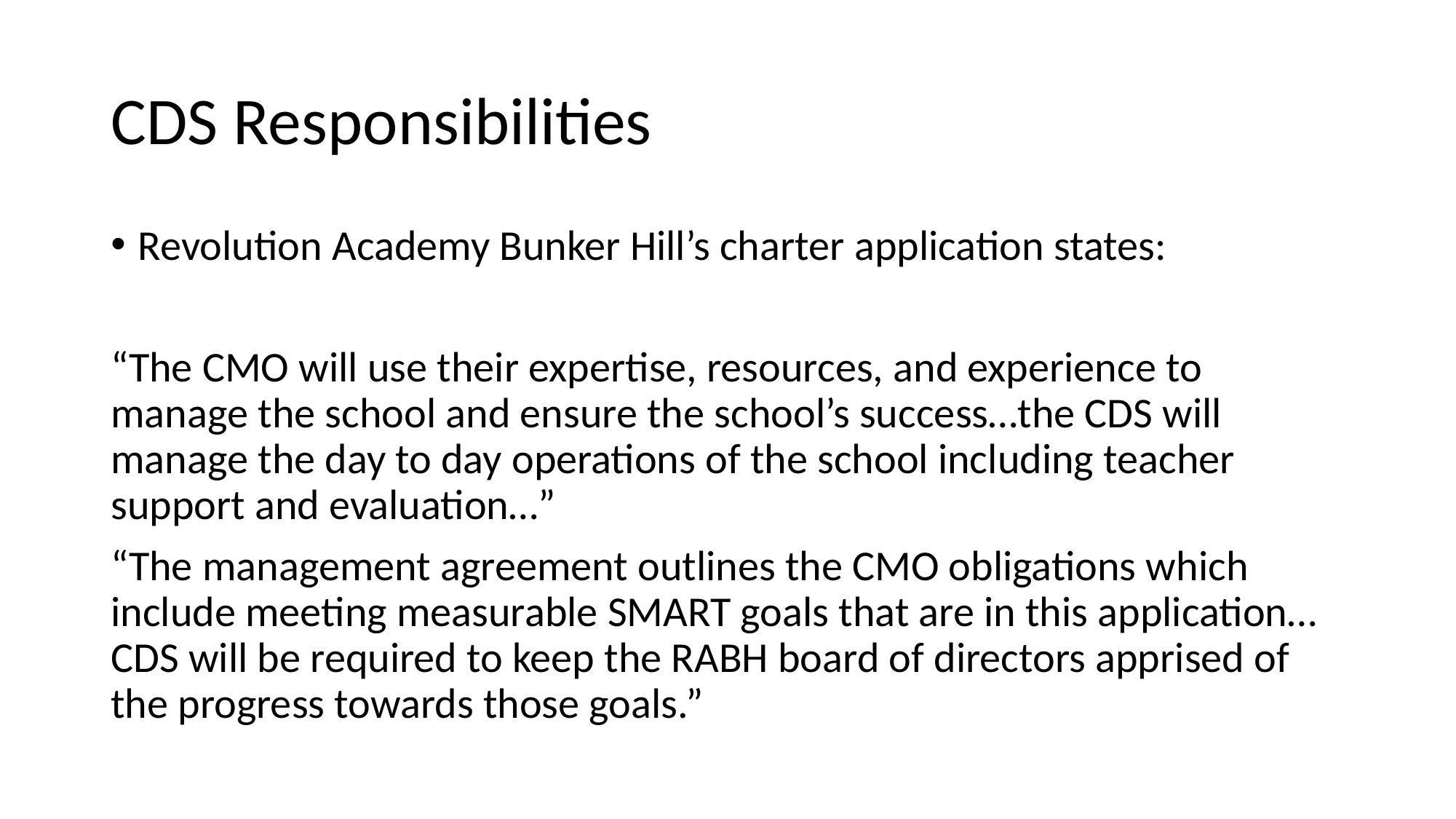

# CDS Responsibilities
Revolution Academy Bunker Hill’s charter application states:

“The CMO will use their expertise, resources, and experience to manage the school and ensure the school’s success…the CDS will manage the day to day operations of the school including teacher support and evaluation…”
“The management agreement outlines the CMO obligations which include meeting measurable SMART goals that are in this application…CDS will be required to keep the RABH board of directors apprised of the progress towards those goals.”